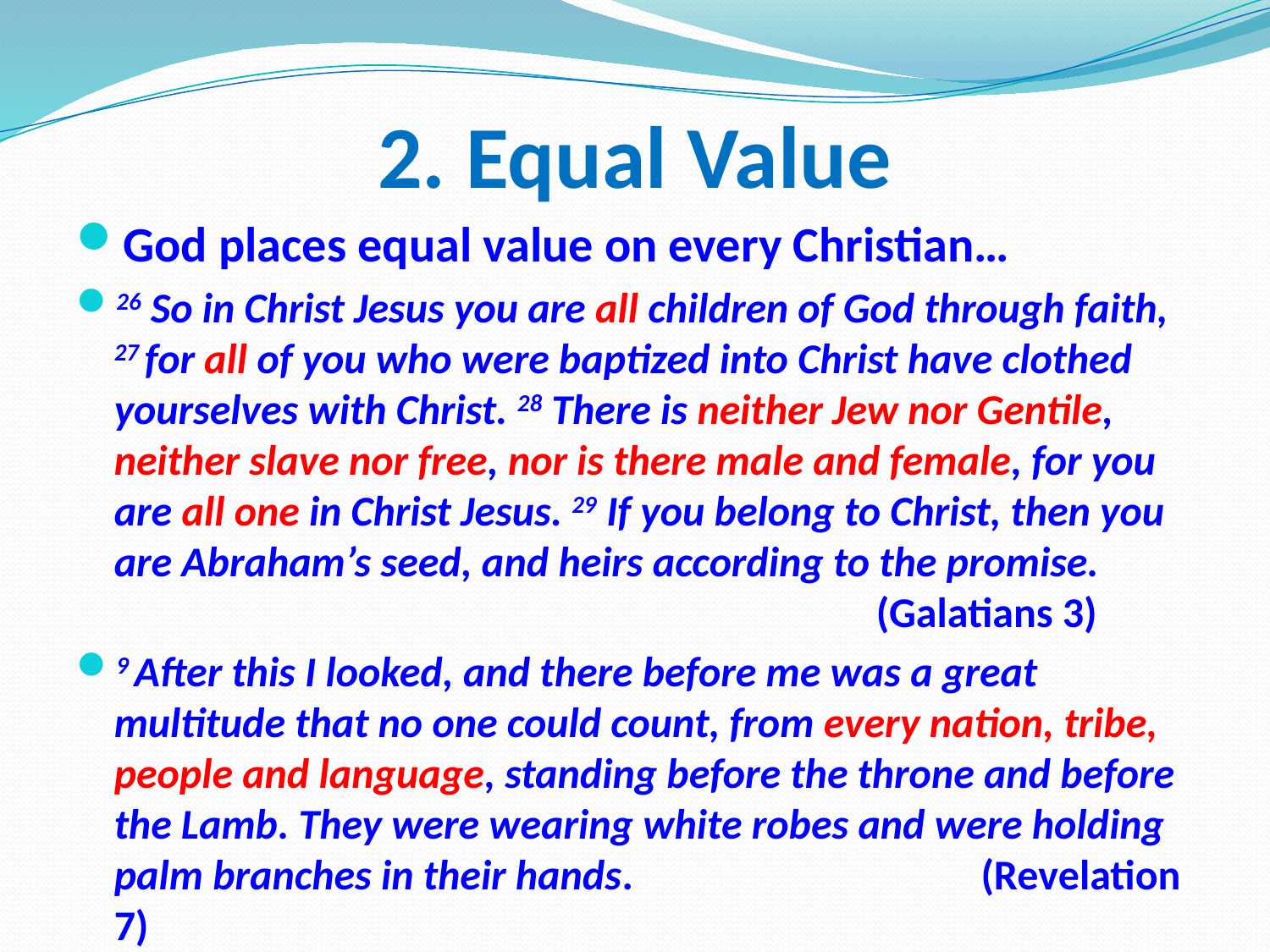

# 2. Equal Value
God places equal value on every Christian…
26 So in Christ Jesus you are all children of God through faith, 27 for all of you who were baptized into Christ have clothed yourselves with Christ. 28 There is neither Jew nor Gentile, neither slave nor free, nor is there male and female, for you are all one in Christ Jesus. 29 If you belong to Christ, then you are Abraham’s seed, and heirs according to the promise.   							(Galatians 3)
9 After this I looked, and there before me was a great multitude that no one could count, from every nation, tribe, people and language, standing before the throne and before the Lamb. They were wearing white robes and were holding palm branches in their hands.   		           (Revelation 7)